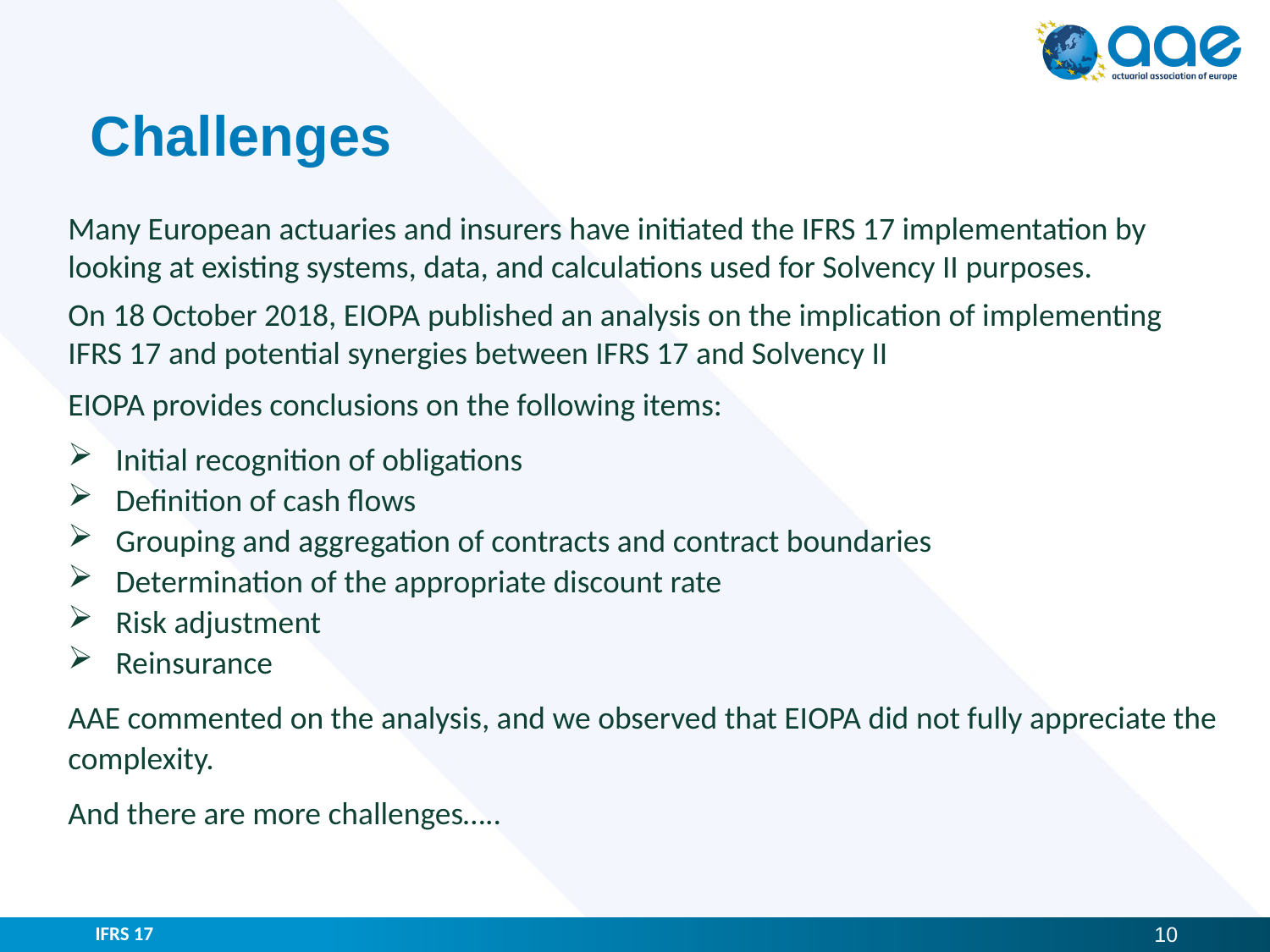

# Challenges
Many European actuaries and insurers have initiated the IFRS 17 implementation by looking at existing systems, data, and calculations used for Solvency II purposes.
On 18 October 2018, EIOPA published an analysis on the implication of implementing IFRS 17 and potential synergies between IFRS 17 and Solvency II
EIOPA provides conclusions on the following items:
Initial recognition of obligations
Definition of cash flows
Grouping and aggregation of contracts and contract boundaries
Determination of the appropriate discount rate
Risk adjustment
Reinsurance
AAE commented on the analysis, and we observed that EIOPA did not fully appreciate the complexity.
And there are more challenges…..

IFRS 17
10